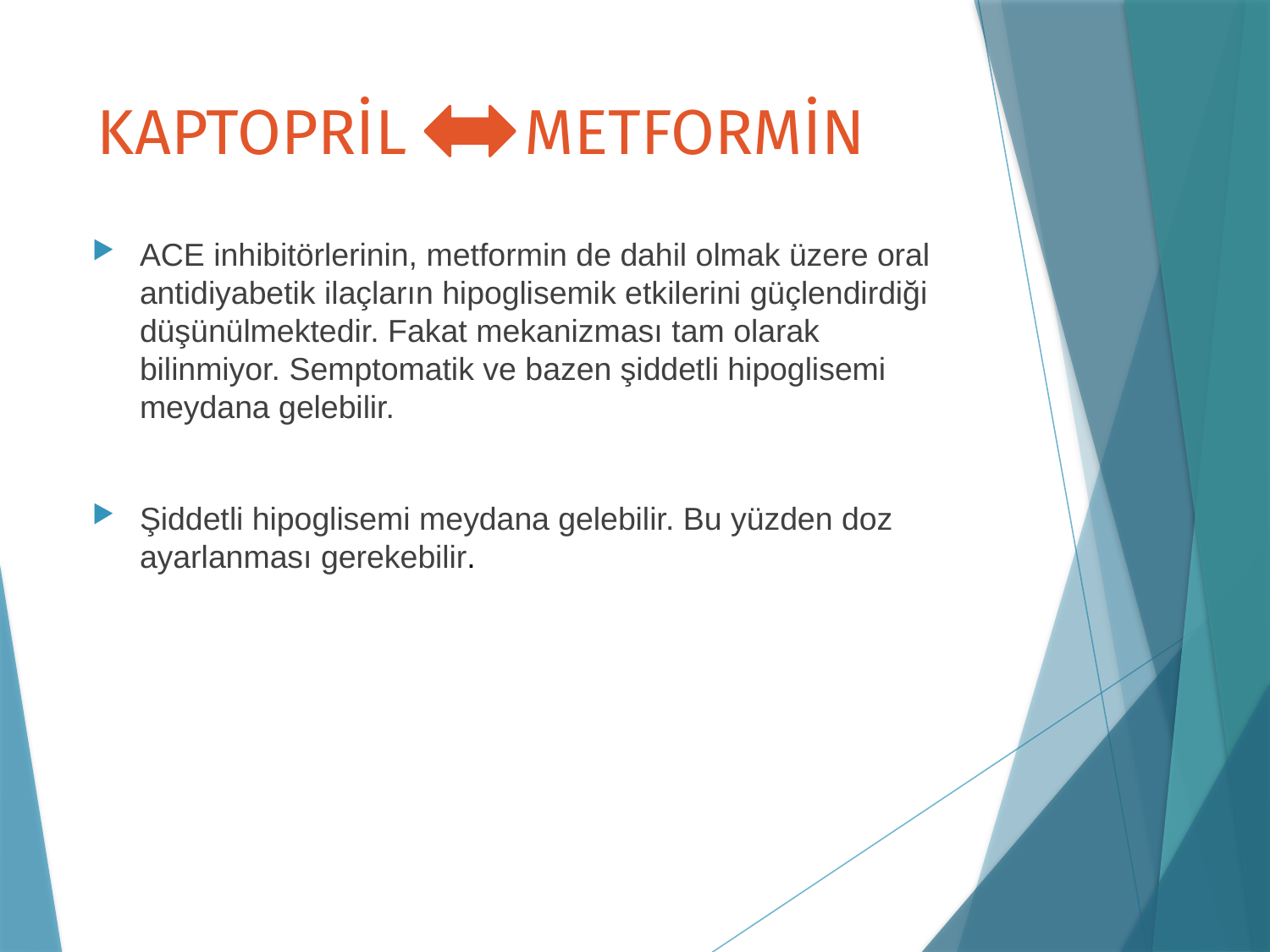

# KAPTOPRİL       METFORMİN

ACE inhibitörlerinin, metformin de dahil olmak üzere oral antidiyabetik ilaçların hipoglisemik etkilerini güçlendirdiği düşünülmektedir. Fakat mekanizması tam olarak bilinmiyor. Semptomatik ve bazen şiddetli hipoglisemi meydana gelebilir.

Şiddetli hipoglisemi meydana gelebilir. Bu yüzden doz ayarlanması gerekebilir.